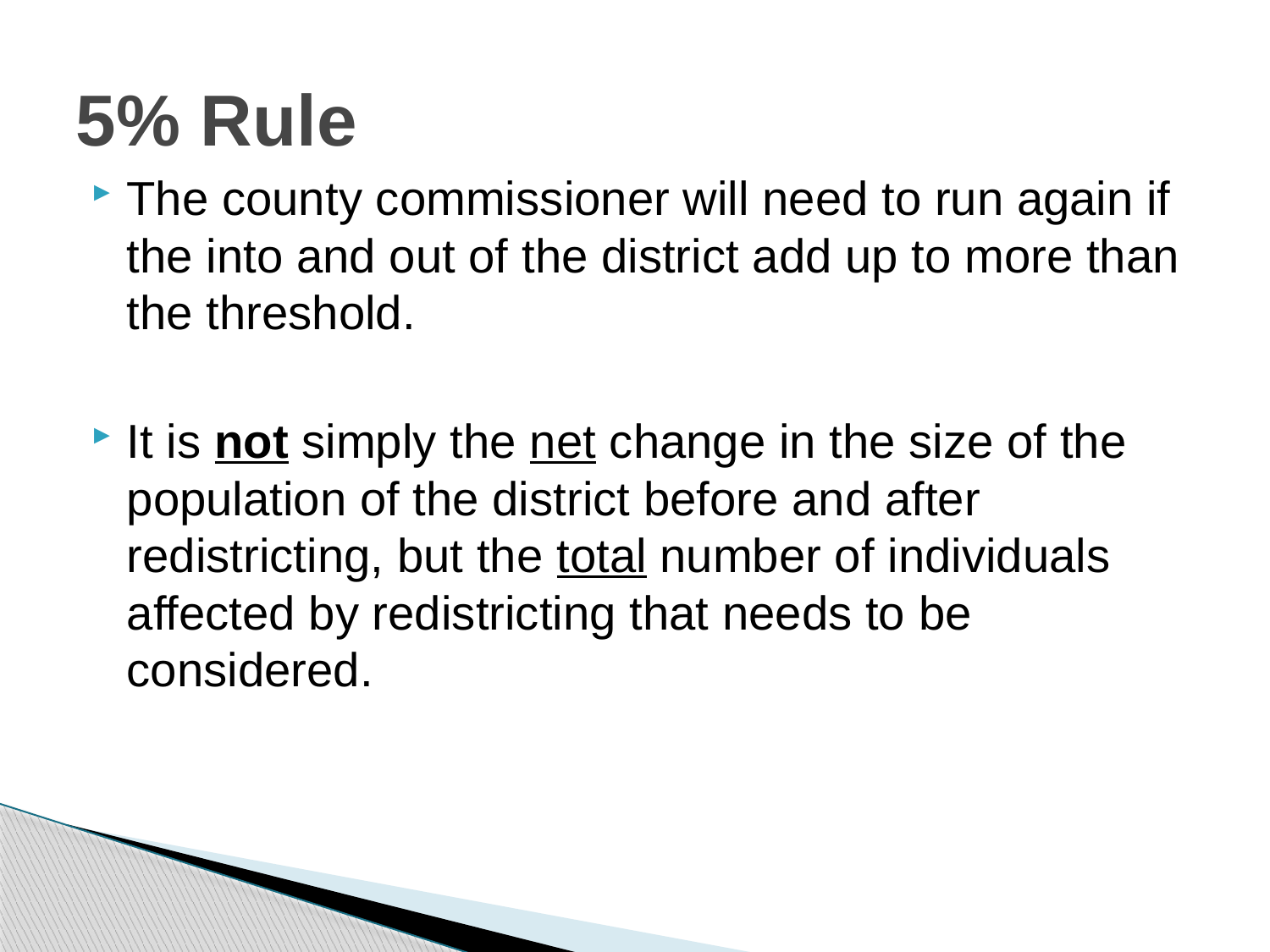

# 5% Rule
The county commissioner will need to run again if the into and out of the district add up to more than the threshold.

It is not simply the net change in the size of the population of the district before and after redistricting, but the total number of individuals affected by redistricting that needs to be considered.